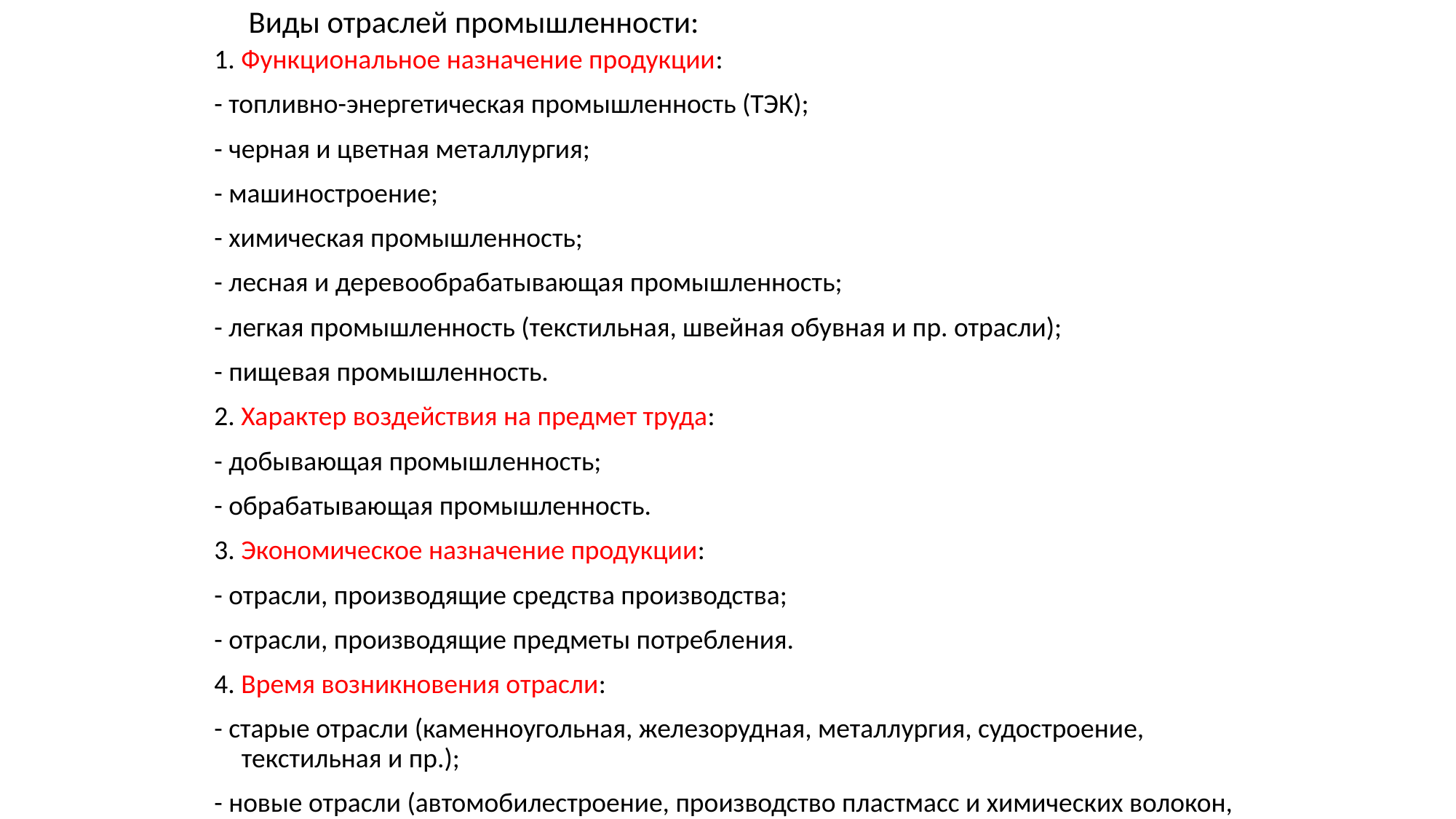

# Виды отраслей промышленности:
1. Функциональное назначение продукции:
- топливно-энергетическая промышленность (ТЭК);
- черная и цветная металлургия;
- машиностроение;
- химическая промышленность;
- лесная и деревообрабатывающая промышленность;
- легкая промышленность (текстильная, швейная обувная и пр. отрасли);
- пищевая промышленность.
2. Характер воздействия на предмет труда:
- добывающая промышленность;
- обрабатывающая промышленность.
3. Экономическое назначение продукции:
- отрасли, производящие средства производства;
- отрасли, производящие предметы потребления.
4. Время возникновения отрасли:
- старые отрасли (каменноугольная, железорудная, металлургия, судостроение, текстильная и пр.);
- новые отрасли (автомобилестроение, производство пластмасс и химических волокон, электротехника и пр.);
- новейшие отрасли (микроэлектроника, вычислительная техника и пр.).